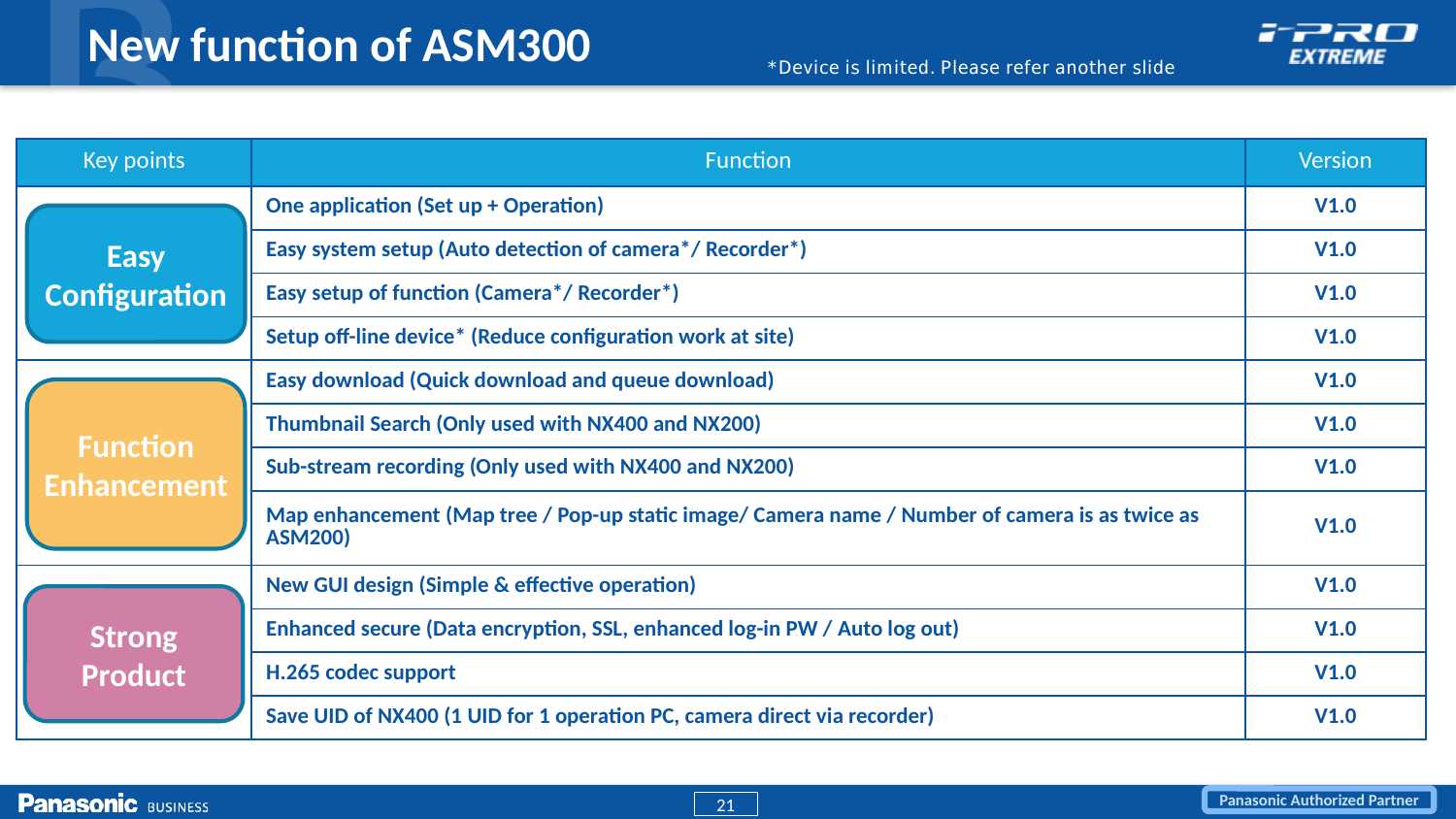

# New function of ASM300
*Device is limited. Please refer another slide
| Key points | Function | Version |
| --- | --- | --- |
|  | One application (Set up + Operation) | V1.0 |
|  | Easy system setup (Auto detection of camera\*/ Recorder\*) | V1.0 |
|  | Easy setup of function (Camera\*/ Recorder\*) | V1.0 |
|  | Setup off-line device\* (Reduce configuration work at site) | V1.0 |
|  | Easy download (Quick download and queue download) | V1.0 |
|  | Thumbnail Search (Only used with NX400 and NX200) | V1.0 |
|  | Sub-stream recording (Only used with NX400 and NX200) | V1.0 |
|  | Map enhancement (Map tree / Pop-up static image/ Camera name / Number of camera is as twice as ASM200) | V1.0 |
|  | New GUI design (Simple & effective operation) | V1.0 |
|  | Enhanced secure (Data encryption, SSL, enhanced log-in PW / Auto log out) | V1.0 |
|  | H.265 codec support | V1.0 |
|  | Save UID of NX400 (1 UID for 1 operation PC, camera direct via recorder) | V1.0 |
Easy
Configuration
Function
Enhancement
Strong
Product